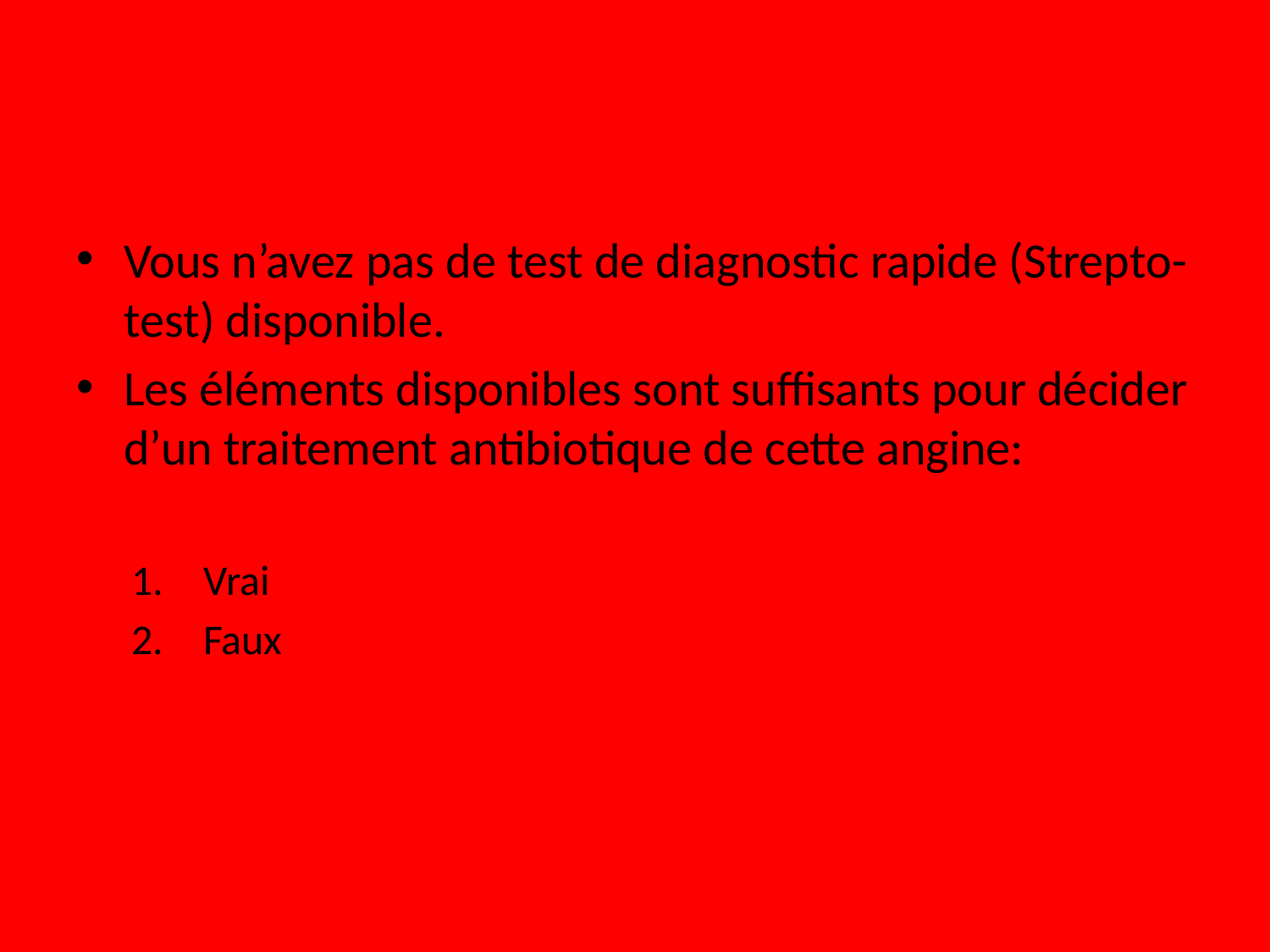

#
Vous n’avez pas de test de diagnostic rapide (Strepto-test) disponible.
Les éléments disponibles sont suffisants pour décider d’un traitement antibiotique de cette angine:

Vrai
Faux